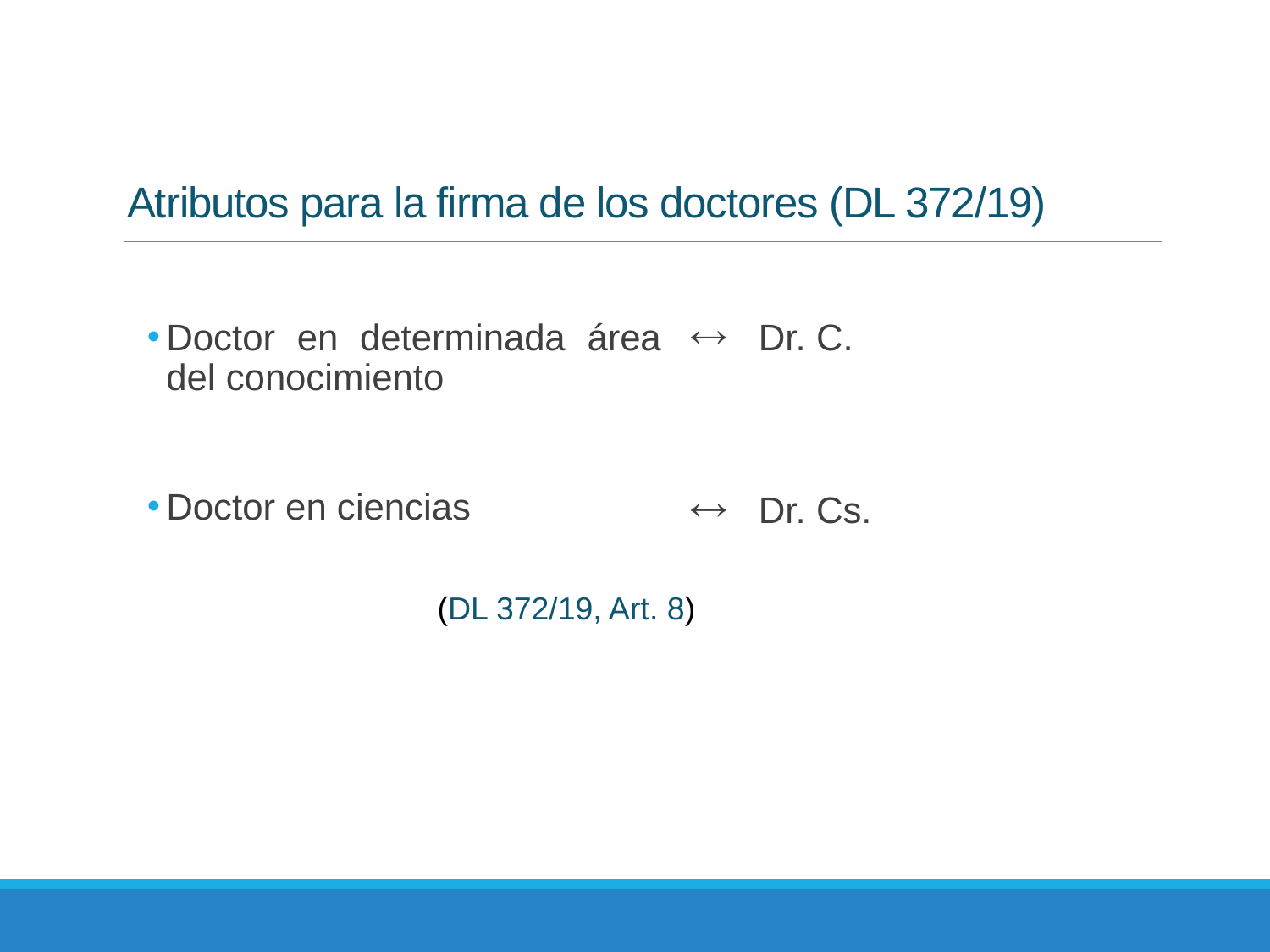

# Atributos para la firma de los doctores (DL 372/19)
↔   Dr. C.

↔   Dr. Cs.
Doctor en determinada área del conocimiento

Doctor en ciencias
(DL 372/19, Art. 8)